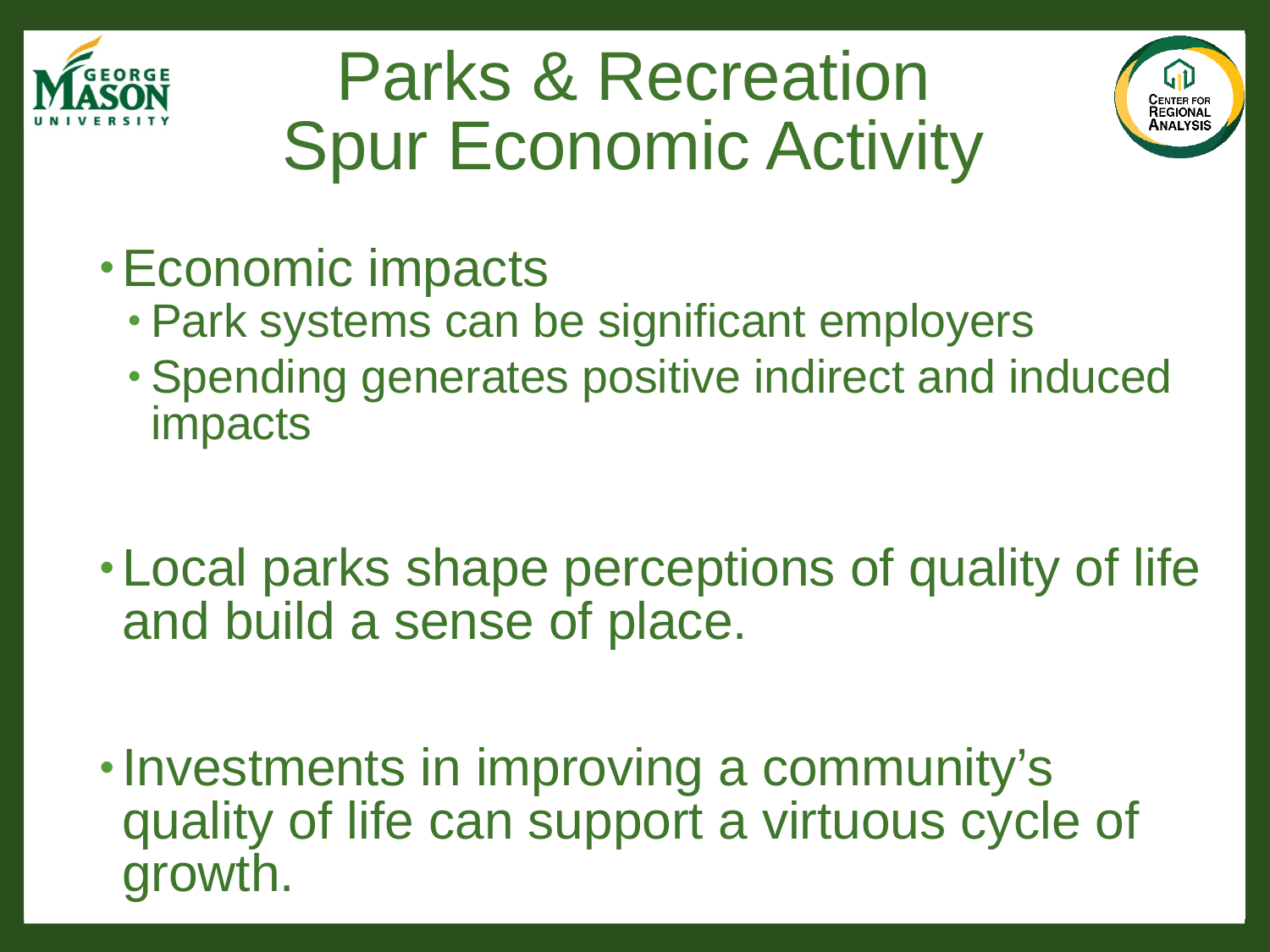

# Parks & Recreation Spur Economic Activity
Economic impacts
Park systems can be significant employers
Spending generates positive indirect and induced impacts

Local parks shape perceptions of quality of life and build a sense of place.

Investments in improving a community’s quality of life can support a virtuous cycle of growth.